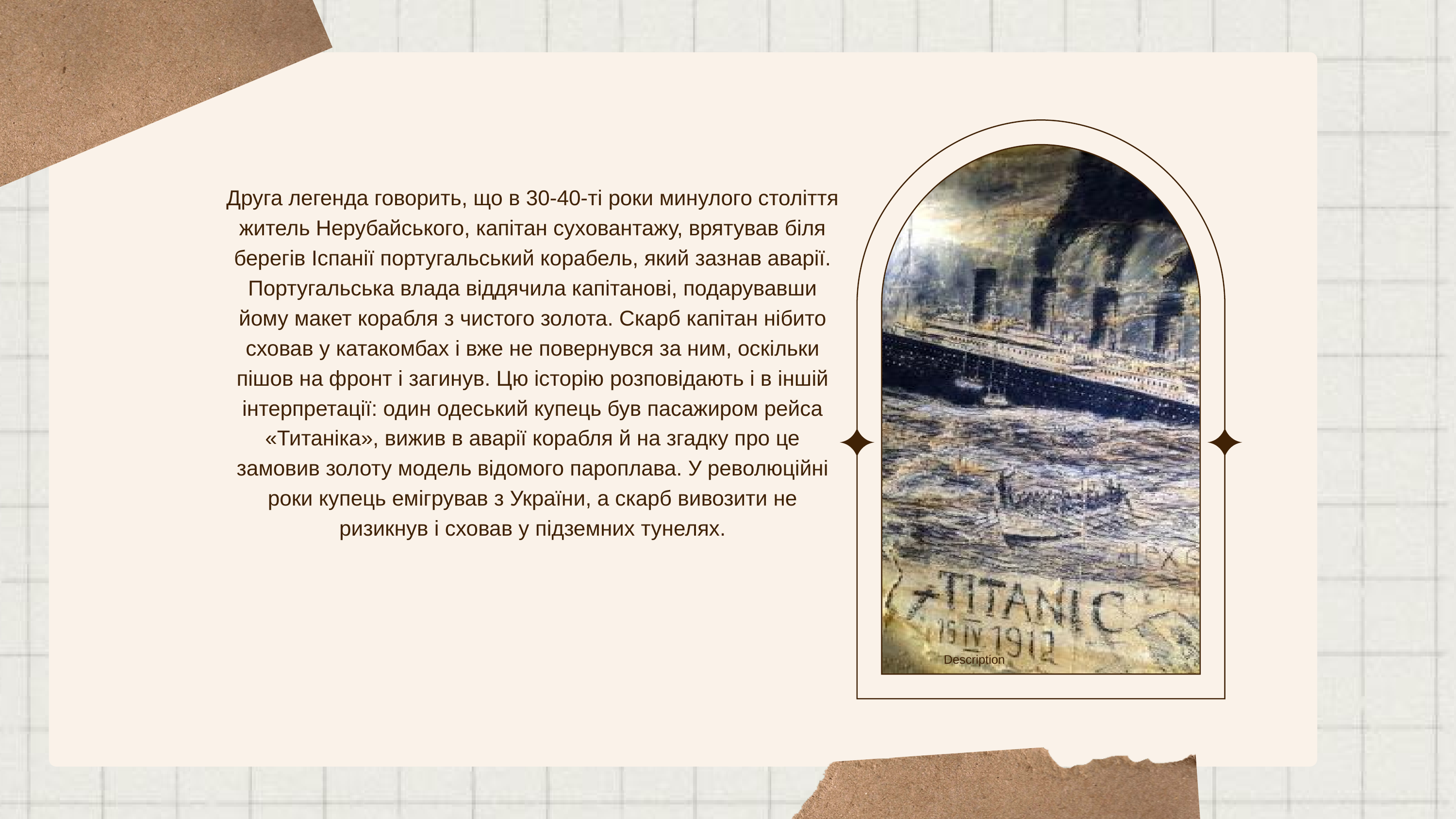

Друга легенда говорить, що в 30-40-ті роки минулого століття житель Нерубайського, капітан суховантажу, врятував біля берегів Іспанії португальський корабель, який зазнав аварії. Португальська влада віддячила капітанові, подарувавши йому макет корабля з чистого золота. Скарб капітан нібито сховав у катакомбах і вже не повернувся за ним, оскільки пішов на фронт і загинув. Цю історію розповідають і в іншій інтерпретації: один одеський купець був пасажиром рейса «Титаніка», вижив в аварії корабля й на згадку про це замовив золоту модель відомого пароплава. У революційні роки купець емігрував з України, а скарб вивозити не ризикнув і сховав у підземних тунелях.

Description